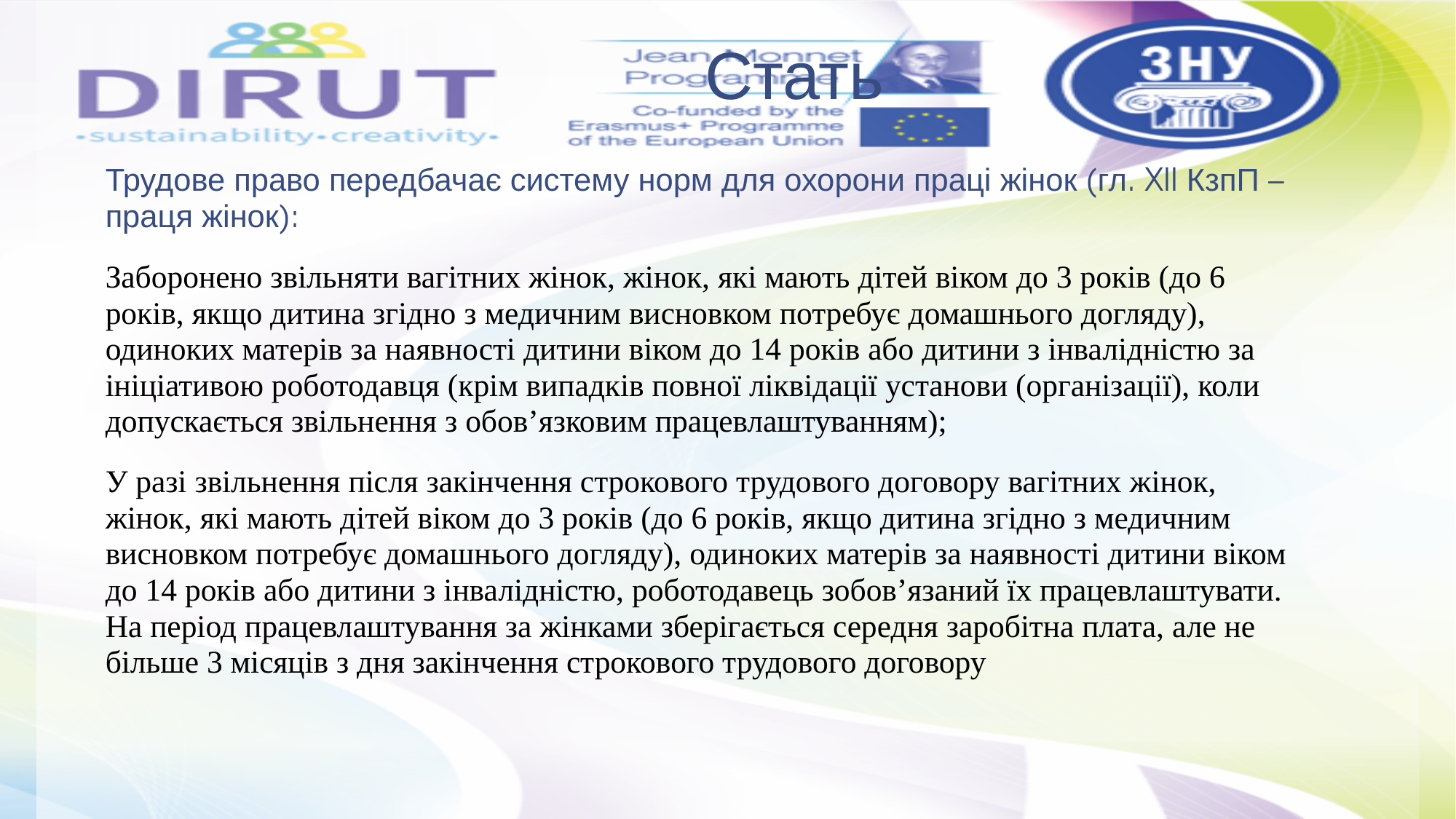

# Стать
Трудове право передбачає систему норм для охорони праці жінок (гл. XII КзпП – праця жінок):
Заборонено звільняти вагітних жінок, жінок, які мають дітей віком до 3 років (до 6 років, якщо дитина згідно з медичним висновком потребує домашнього догляду), одиноких матерів за наявності дитини віком до 14 років або дитини з інвалідністю за ініціативою роботодавця (крім випадків повної ліквідації установи (організації), коли допускається звільнення з обов’язковим працевлаштуванням);
У разі звільнення після закінчення строкового трудового договору вагітних жінок, жінок, які мають дітей віком до 3 років (до 6 років, якщо дитина згідно з медичним висновком потребує домашнього догляду), одиноких матерів за наявності дитини віком до 14 років або дитини з інвалідністю, роботодавець зобов’язаний їх працевлаштувати. На період працевлаштування за жінками зберігається середня заробітна плата, але не більше 3 місяців з дня закінчення строкового трудового договору